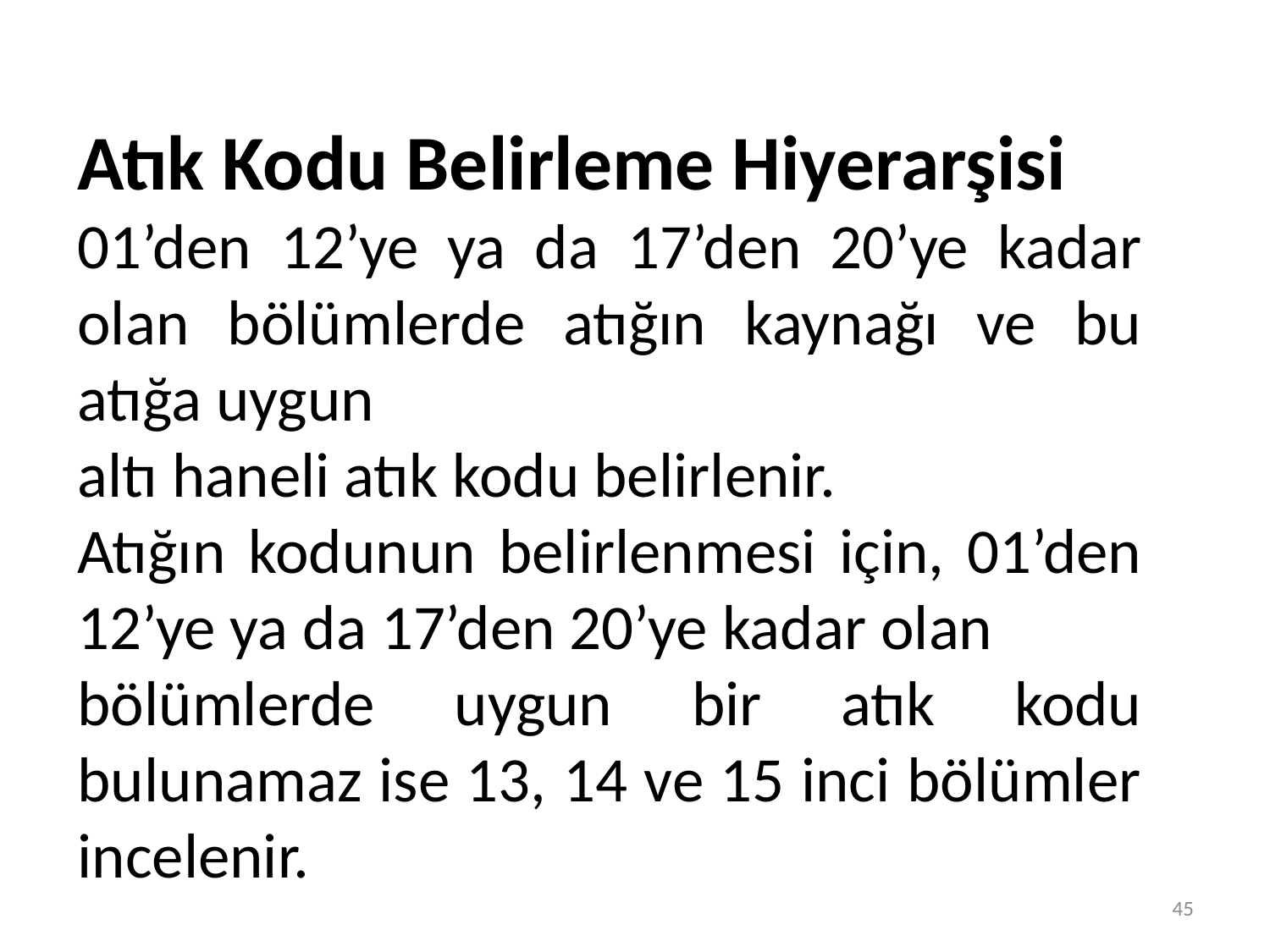

Atık Kodu Belirleme Hiyerarşisi
01’den 12’ye ya da 17’den 20’ye kadar olan bölümlerde atığın kaynağı ve bu atığa uygun
altı haneli atık kodu belirlenir.
Atığın kodunun belirlenmesi için, 01’den 12’ye ya da 17’den 20’ye kadar olan
bölümlerde uygun bir atık kodu bulunamaz ise 13, 14 ve 15 inci bölümler incelenir.
45